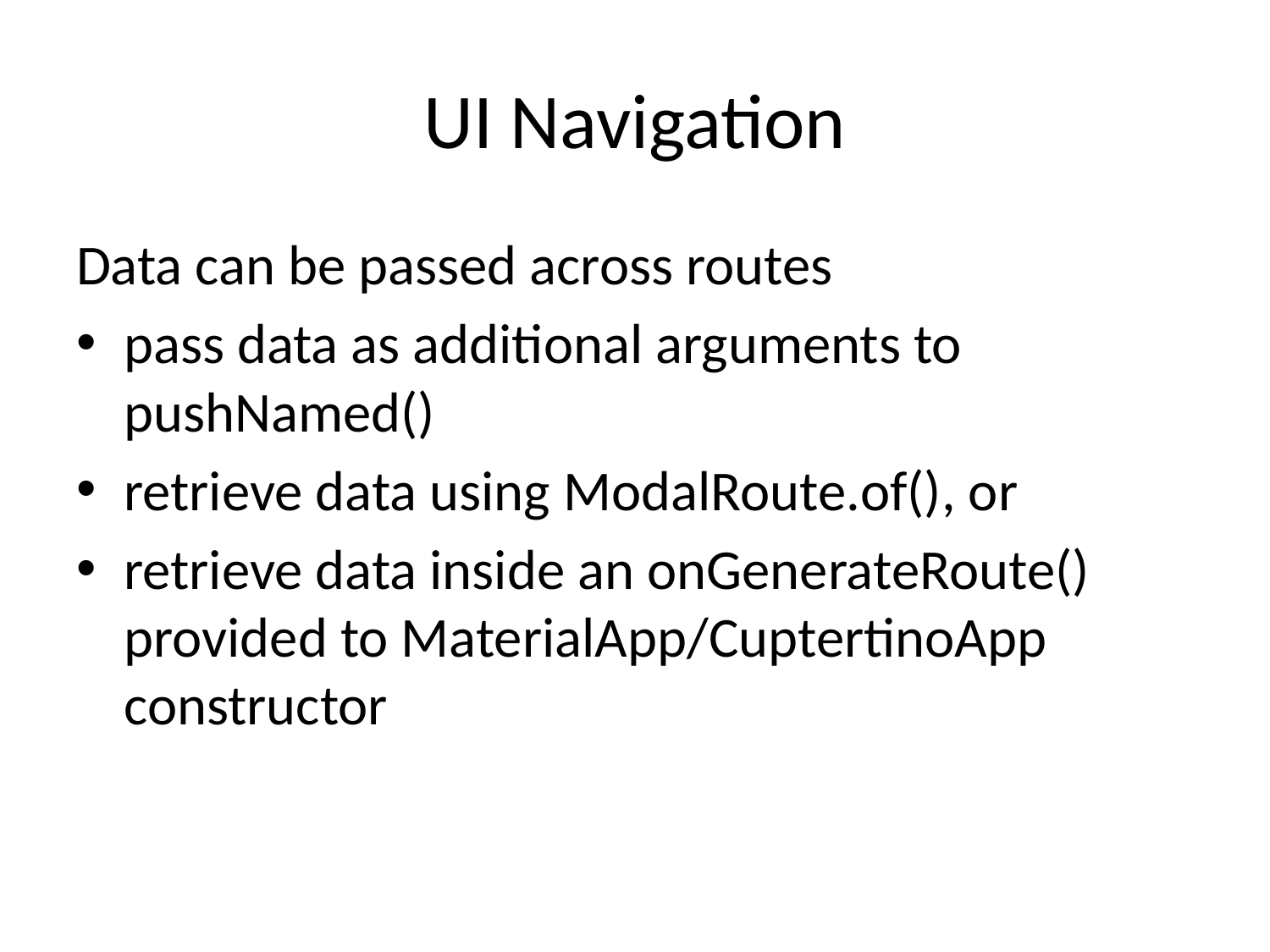

# UI Navigation
Data can be passed across routes
pass data as additional arguments to pushNamed()
retrieve data using ModalRoute.of(), or
retrieve data inside an onGenerateRoute() provided to MaterialApp/CuptertinoApp constructor